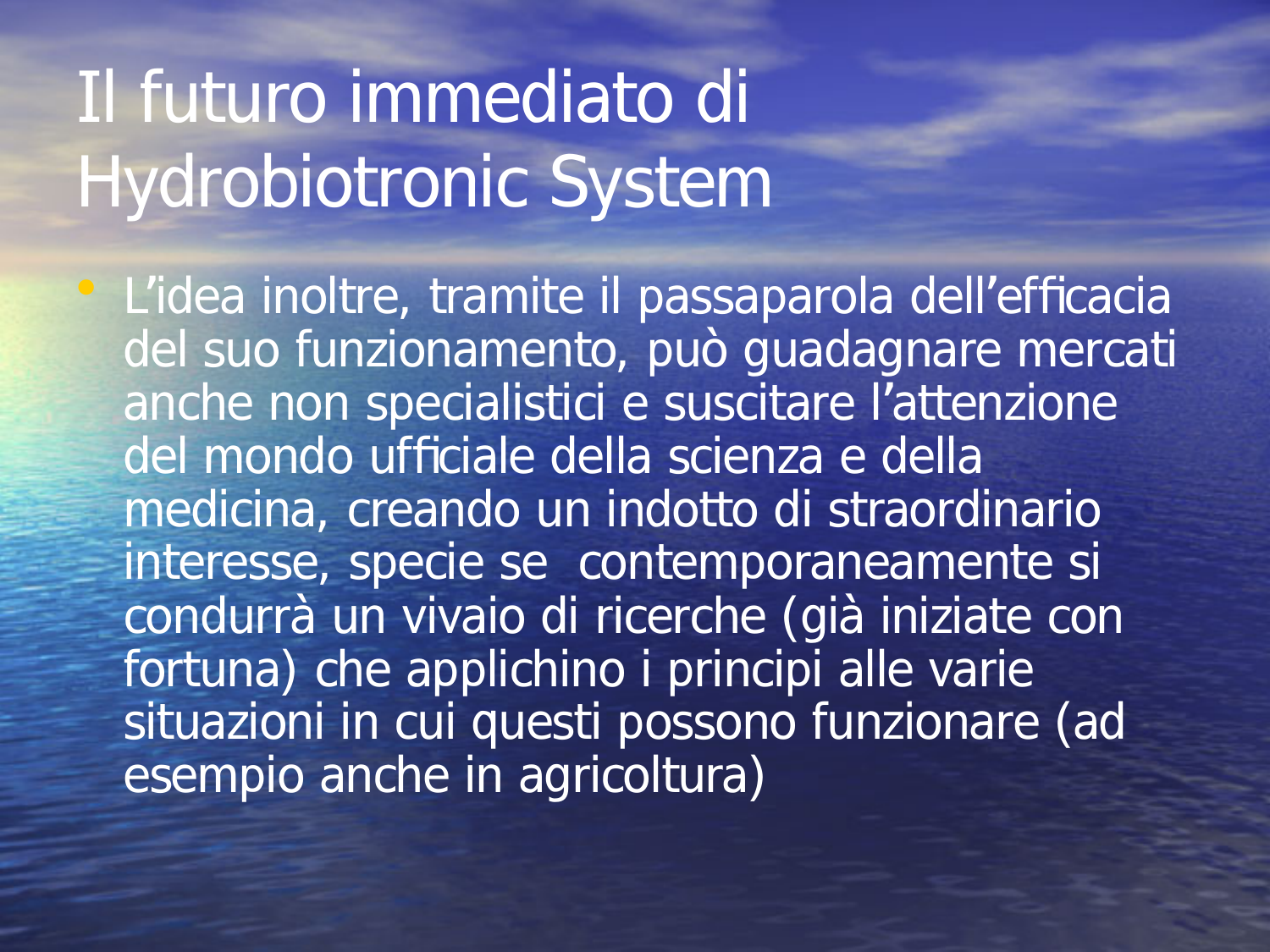

# Il futuro immediato di Hydrobiotronic System
L’idea inoltre, tramite il passaparola dell’efficacia del suo funzionamento, può guadagnare mercati anche non specialistici e suscitare l’attenzione del mondo ufficiale della scienza e della medicina, creando un indotto di straordinario  interesse, specie se  contemporaneamente si condurrà un vivaio di ricerche (già iniziate con fortuna) che applichino i principi alle varie situazioni in cui questi possono funzionare (ad esempio anche in agricoltura)